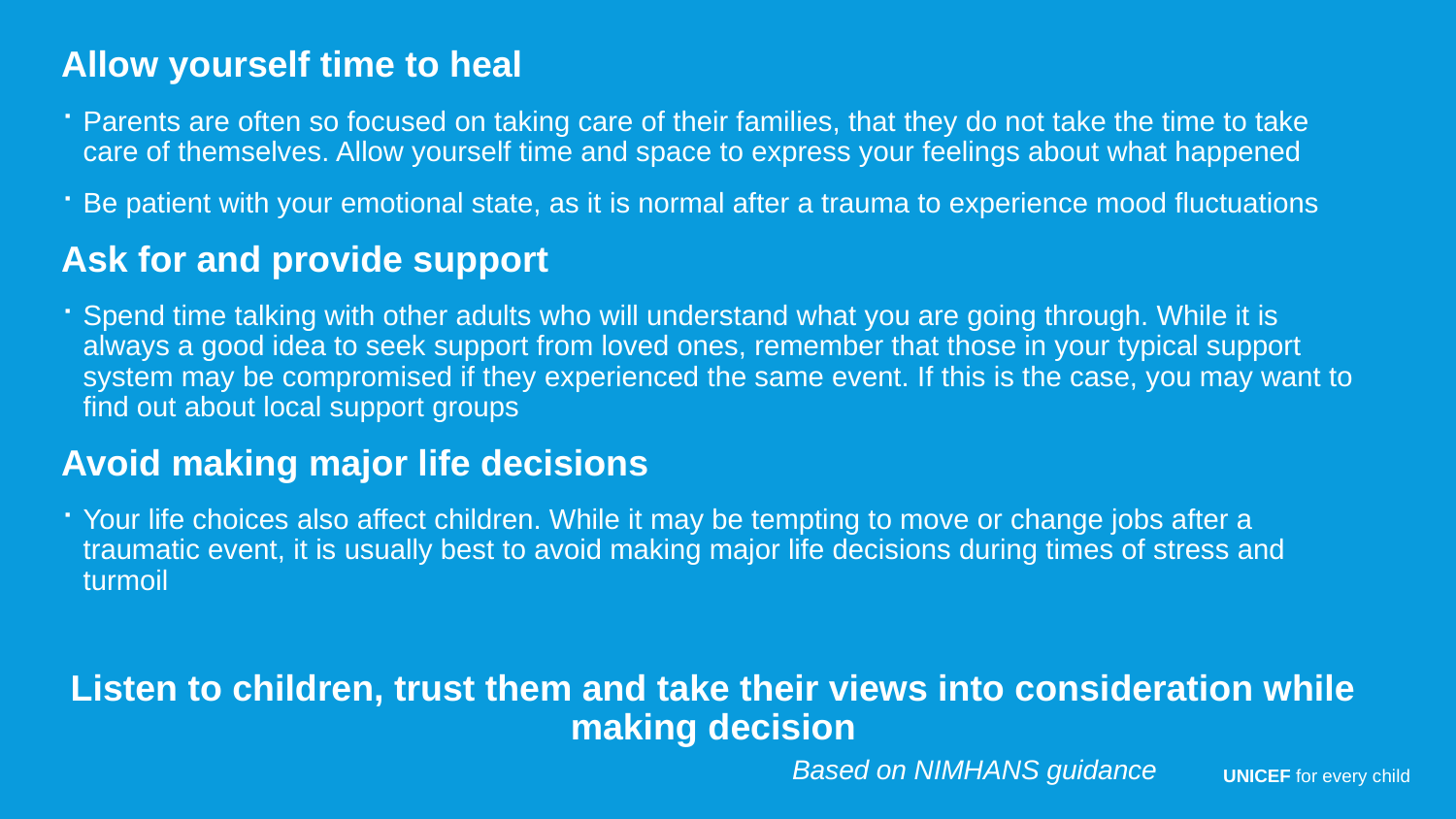

Allow yourself time to heal
Parents are often so focused on taking care of their families, that they do not take the time to take care of themselves. Allow yourself time and space to express your feelings about what happened
Be patient with your emotional state, as it is normal after a trauma to experience mood fluctuations
Ask for and provide support
Spend time talking with other adults who will understand what you are going through. While it is always a good idea to seek support from loved ones, remember that those in your typical support system may be compromised if they experienced the same event. If this is the case, you may want to find out about local support groups
Avoid making major life decisions
Your life choices also affect children. While it may be tempting to move or change jobs after a traumatic event, it is usually best to avoid making major life decisions during times of stress and turmoil

Listen to children, trust them and take their views into consideration while making decision
Based on NIMHANS guidance
UNICEF for every child